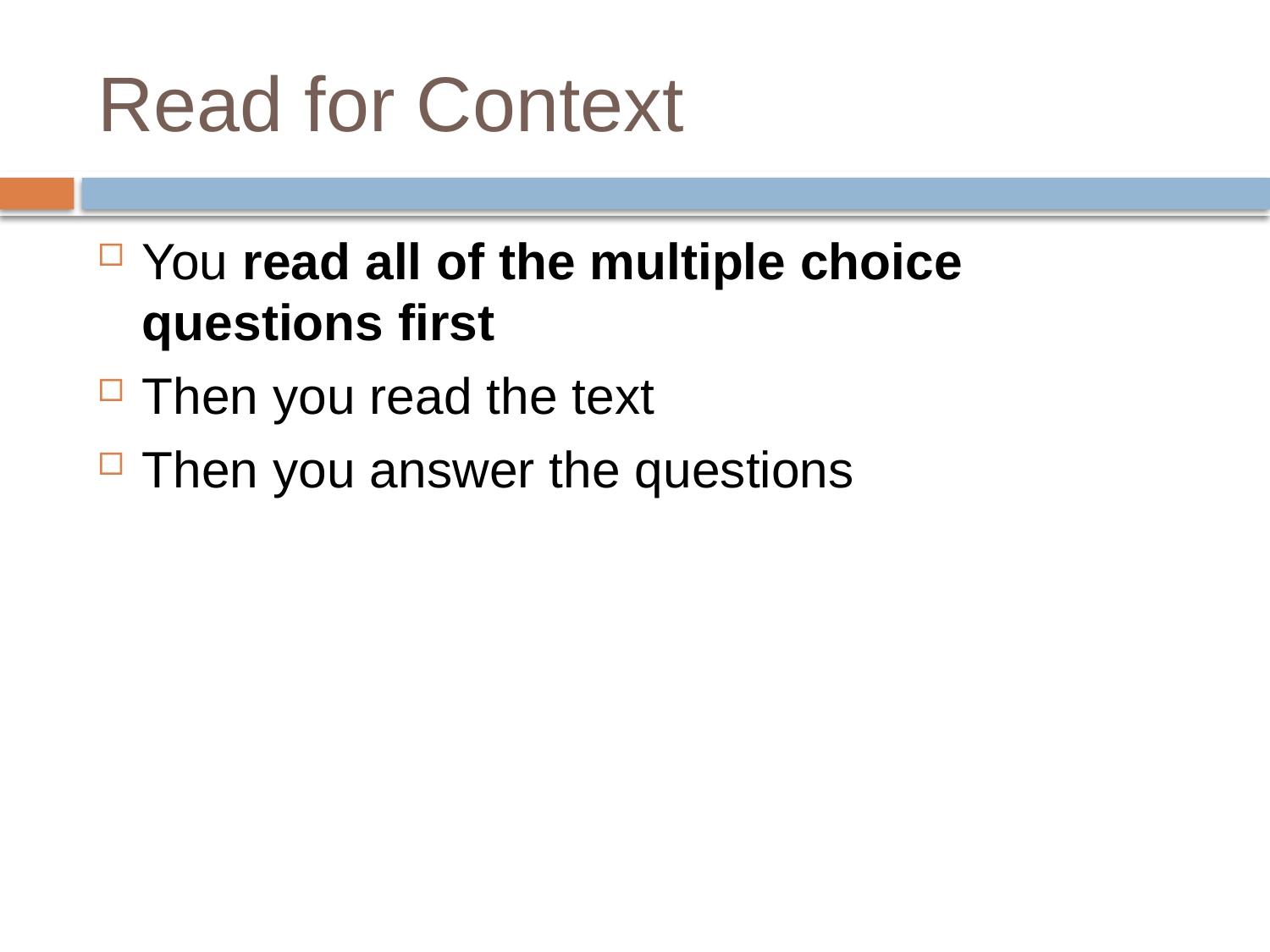

# Read for Context
You read all of the multiple choice questions first
Then you read the text
Then you answer the questions